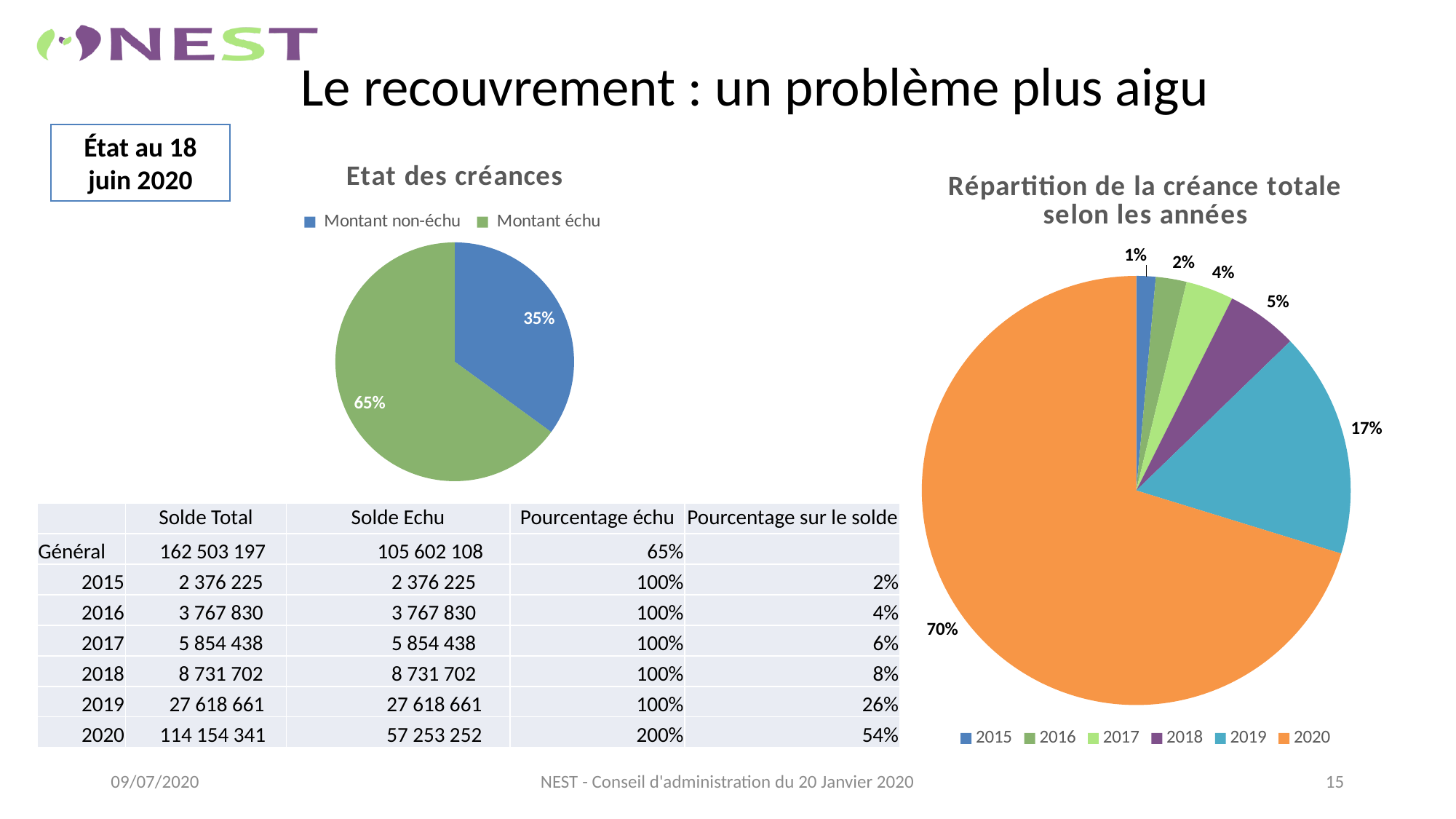

# Le recouvrement : un problème plus aigu
État au 18 juin 2020

### Chart: Etat des créances

| Category |  |
|---|---|
|  Montant non-échu  | 56901089.0 |
|  Montant échu  | 105602108.0 |

[unsupported chart]

[unsupported chart]

|  | Solde Total | Solde Echu | Pourcentage échu | Pourcentage sur le solde |
| --- | --- | --- | --- | --- |
| Général | 162 503 197 | 105 602 108 | 65% |  |
| 2015 | 2 376 225 | 2 376 225 | 100% | 2% |
| 2016 | 3 767 830 | 3 767 830 | 100% | 4% |
| 2017 | 5 854 438 | 5 854 438 | 100% | 6% |
| 2018 | 8 731 702 | 8 731 702 | 100% | 8% |
| 2019 | 27 618 661 | 27 618 661 | 100% | 26% |
| 2020 | 114 154 341 | 57 253 252 | 200% | 54% |
09/07/2020
15
NEST - Conseil d'administration du 20 Janvier 2020